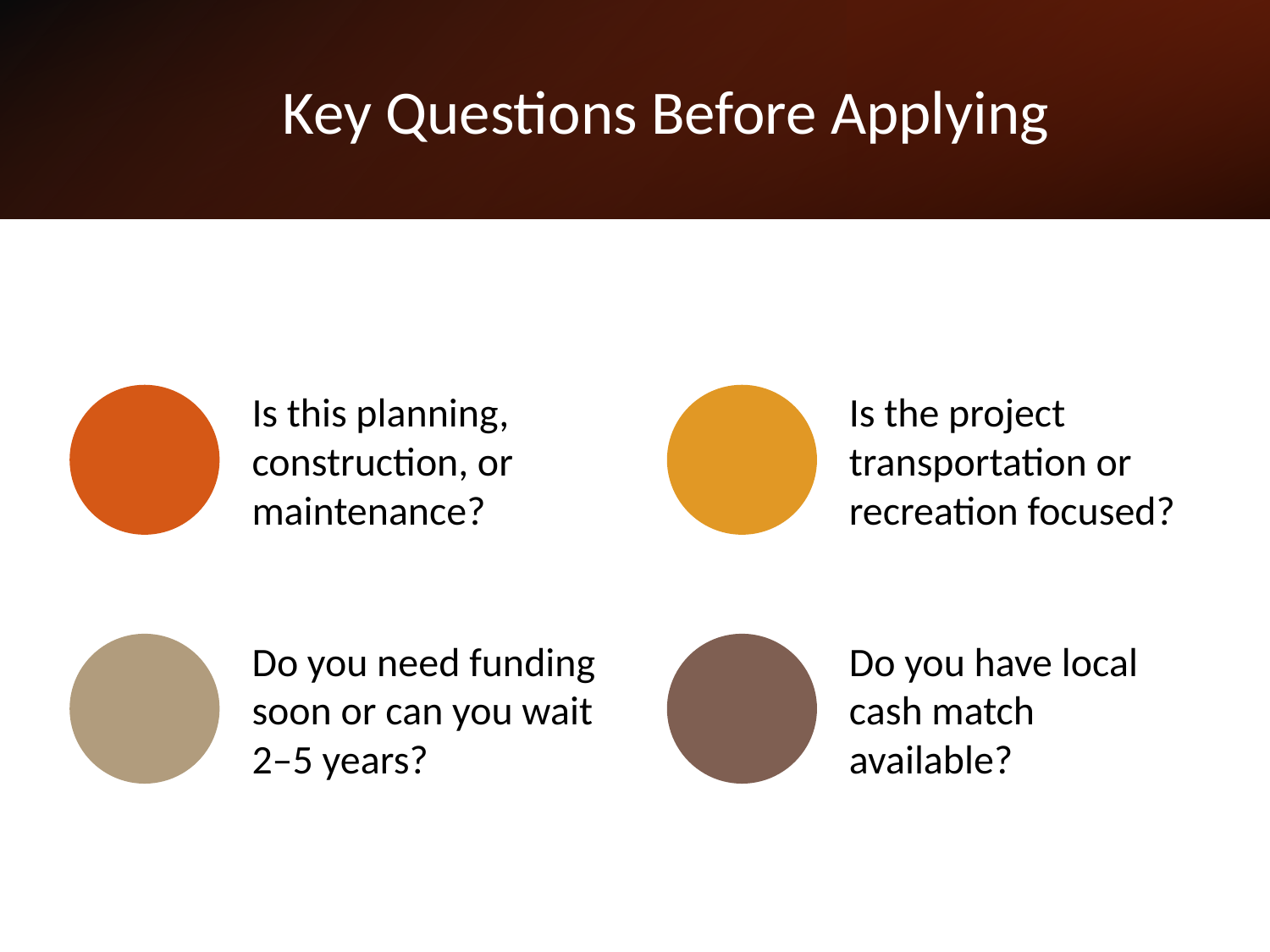

# Key Questions Before Applying
Is this planning, construction, or maintenance?
Is the project transportation or recreation focused?
Do you need funding soon or can you wait 2–5 years?
Do you have local cash match available?